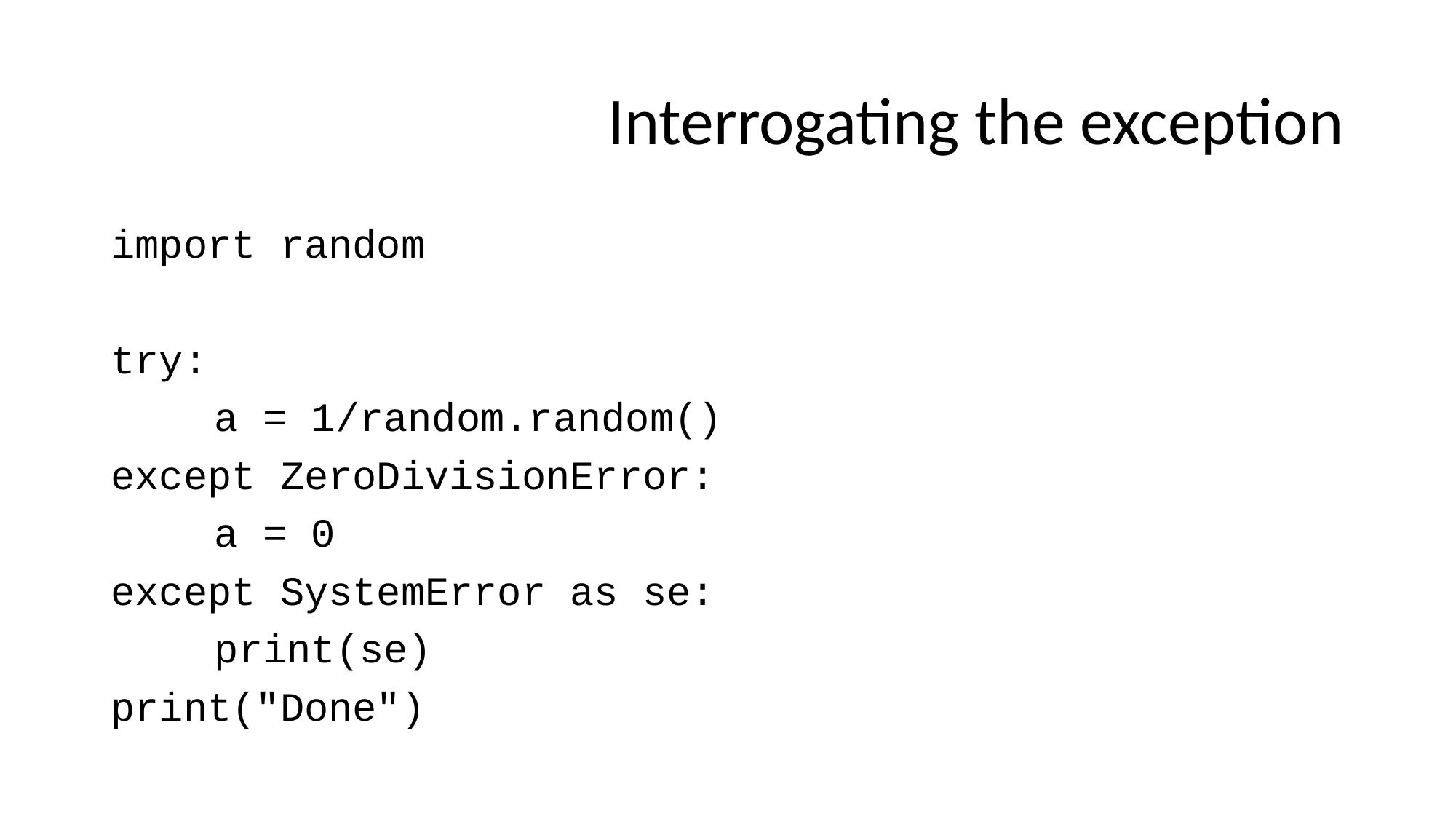

# Interrogating the exception
import random

try:
	a = 1/random.random()
except ZeroDivisionError:
	a = 0
except SystemError as se:
	print(se)
print("Done")